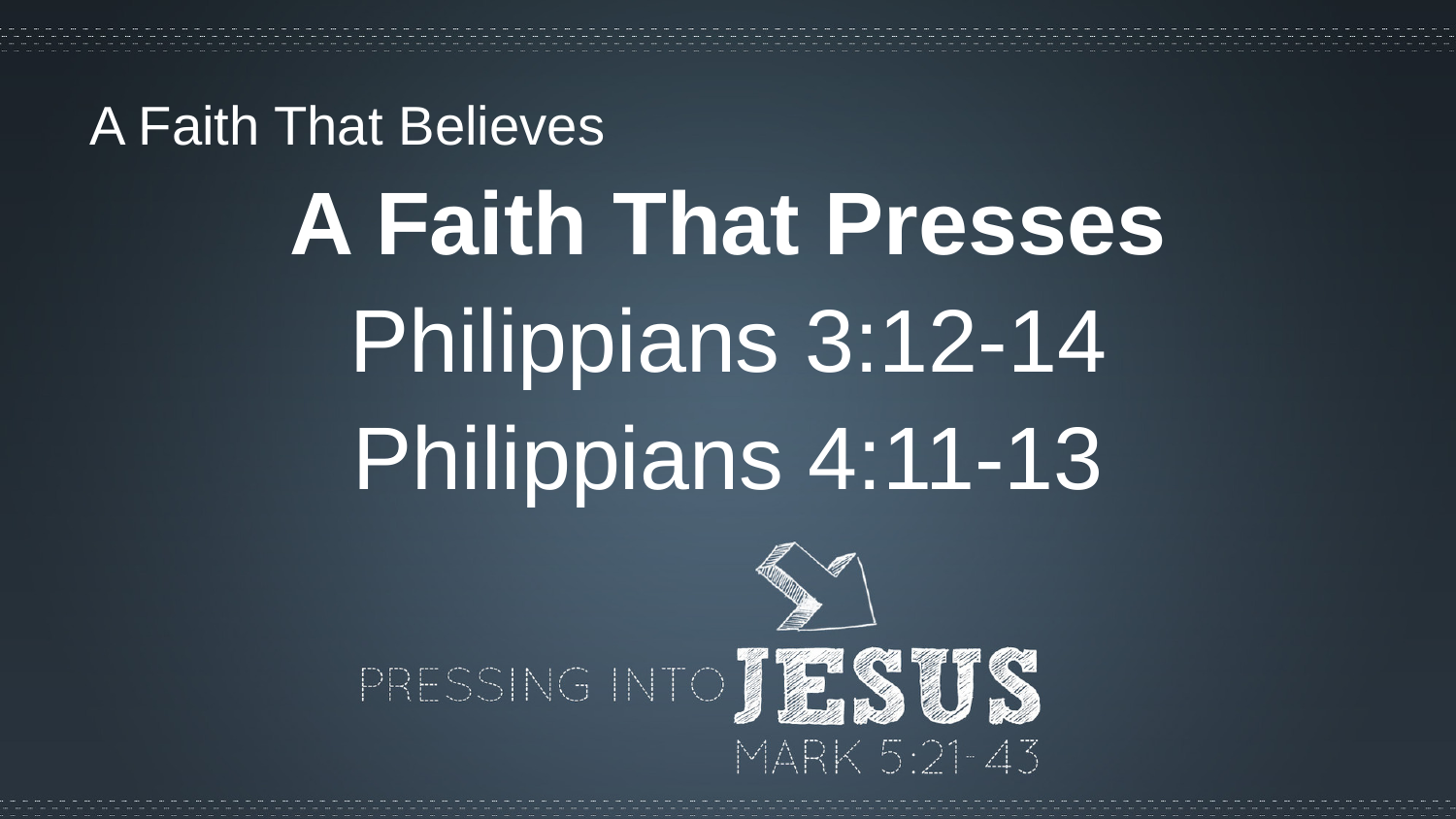

A Faith That Believes
A Faith That Presses
Philippians 3:12-14
Philippians 4:11-13